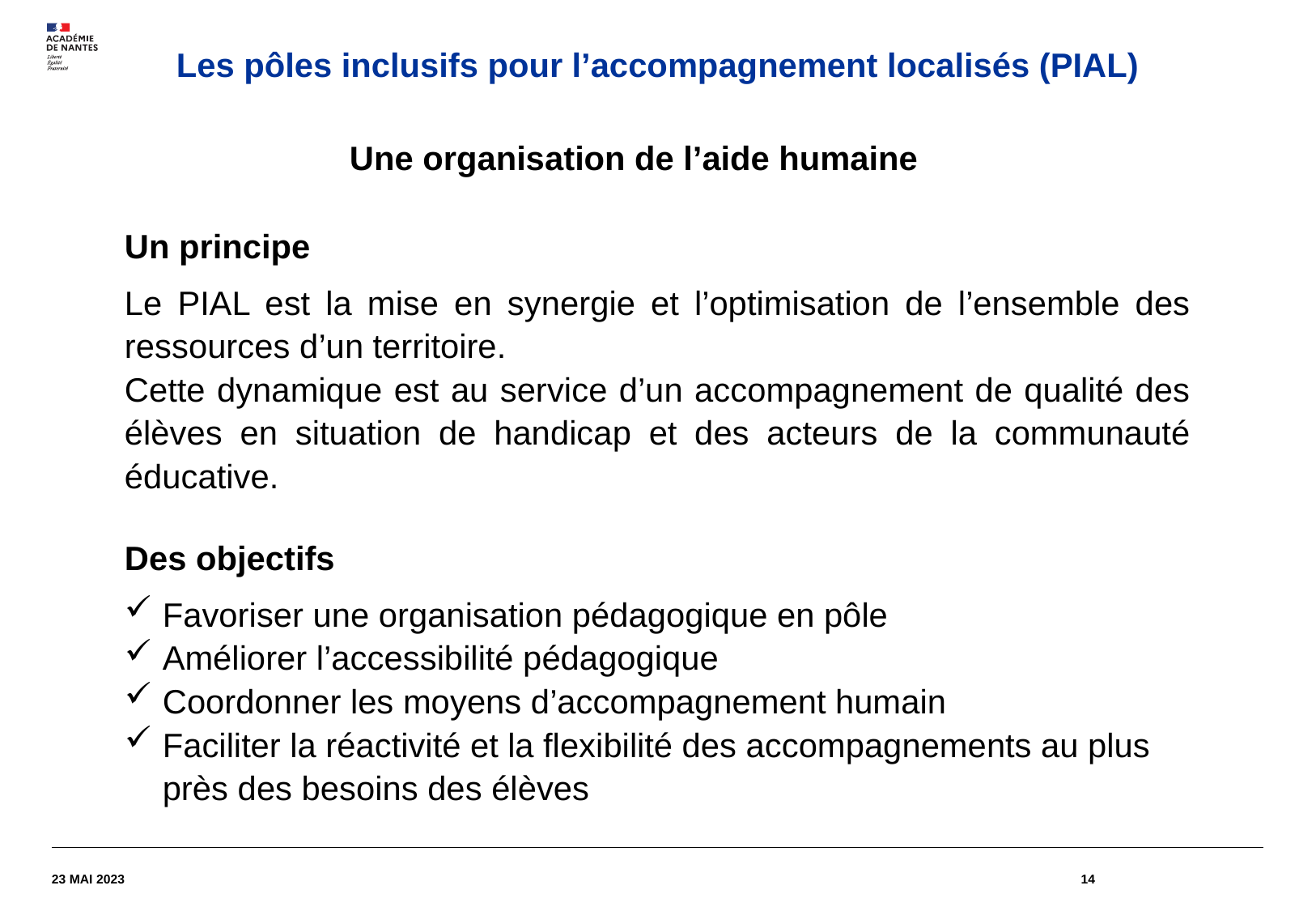

# Les pôles inclusifs pour l’accompagnement localisés (PIAL)
Une organisation de l’aide humaine
Un principe
Le PIAL est la mise en synergie et l’optimisation de l’ensemble des ressources d’un territoire.
Cette dynamique est au service d’un accompagnement de qualité des élèves en situation de handicap et des acteurs de la communauté éducative.

Des objectifs
Favoriser une organisation pédagogique en pôle
Améliorer l’accessibilité pédagogique
Coordonner les moyens d’accompagnement humain
Faciliter la réactivité et la flexibilité des accompagnements au plus près des besoins des élèves
23 MAI 2023
14